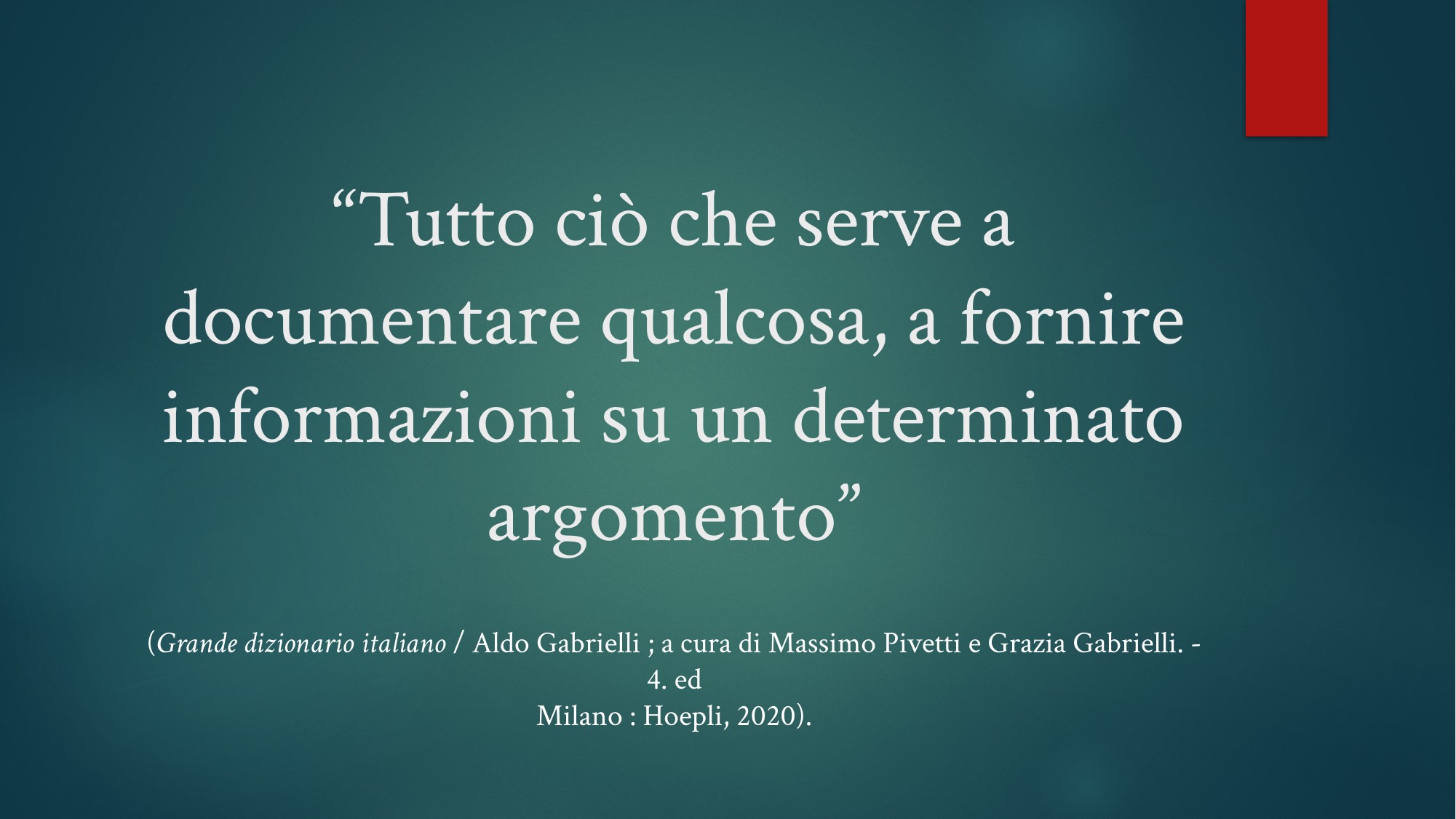

# “Tutto ciò che serve a documentare qualcosa, a fornire informazioni su un determinato argomento”
(Grande dizionario italiano / Aldo Gabrielli ; a cura di Massimo Pivetti e Grazia Gabrielli. - 4. ed
Milano : Hoepli, 2020).